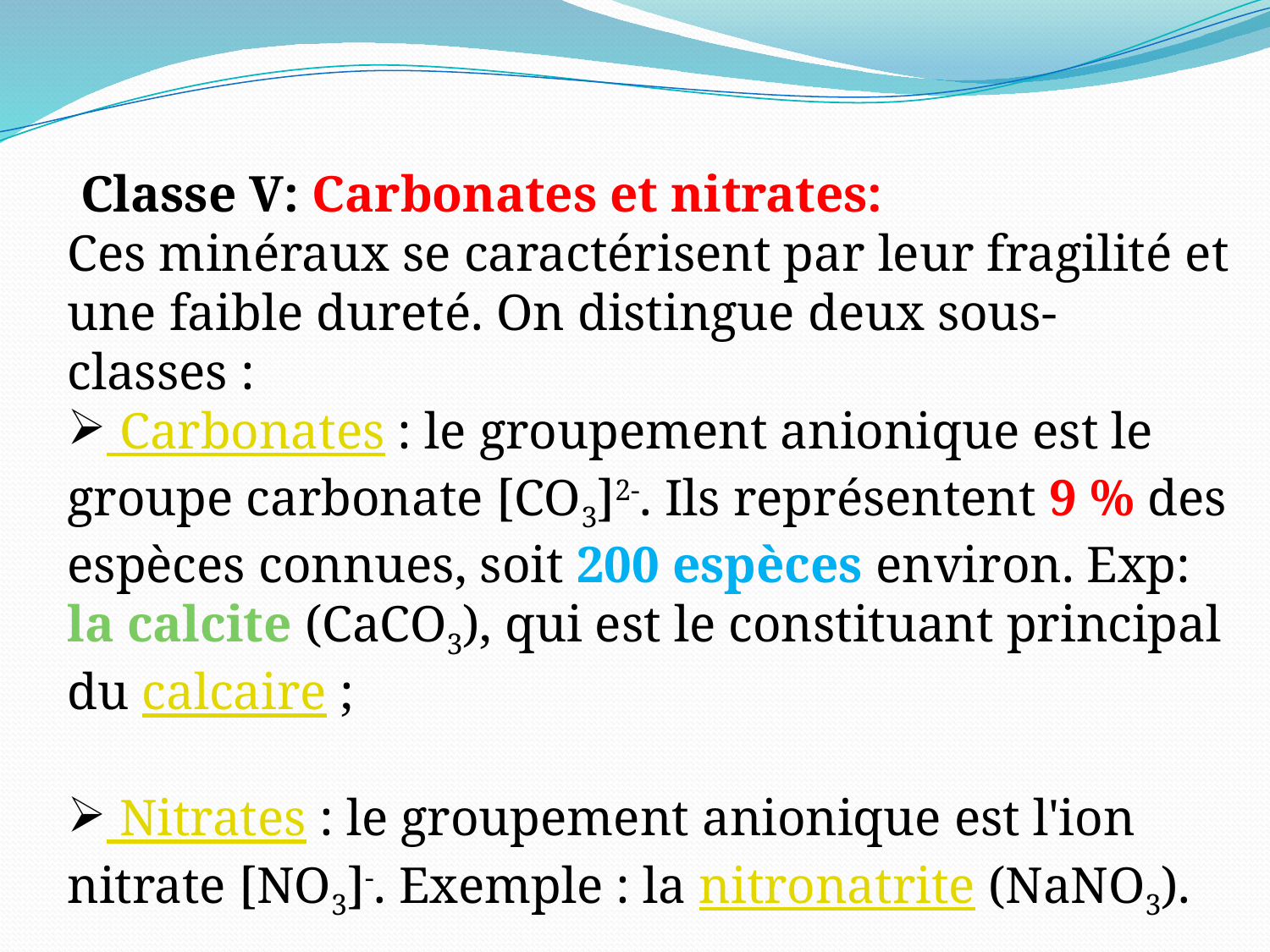

Classe V: Carbonates et nitrates:
Ces minéraux se caractérisent par leur fragilité et une faible dureté. On distingue deux sous-classes :
 Carbonates : le groupement anionique est le groupe carbonate [CO3]2-. Ils représentent 9 % des espèces connues, soit 200 espèces environ. Exp: la calcite (CaCO3), qui est le constituant principal du calcaire ;

 Nitrates : le groupement anionique est l'ion nitrate [NO3]-. Exemple : la nitronatrite (NaNO3).